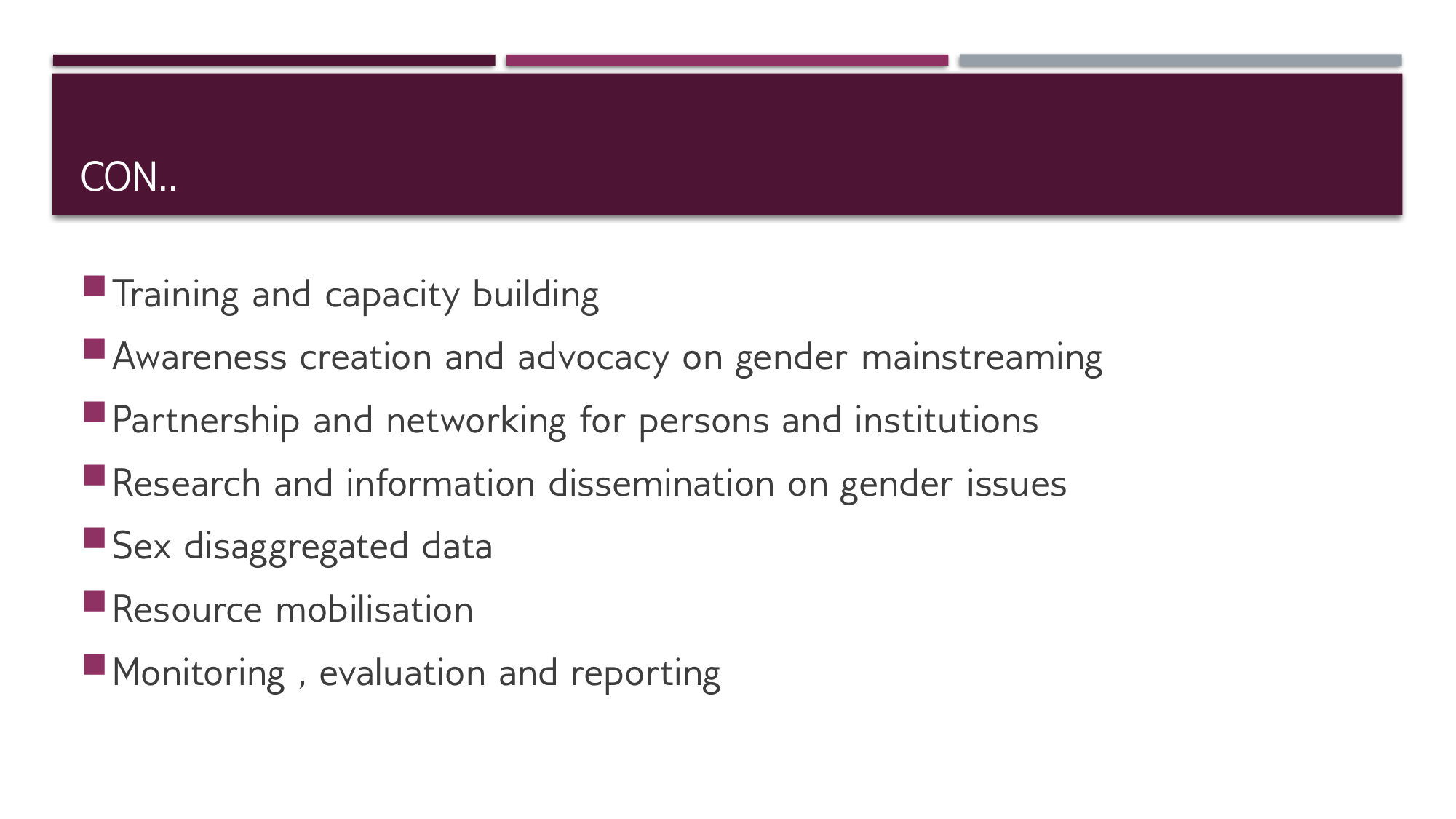

# Con..
Training and capacity building
Awareness creation and advocacy on gender mainstreaming
Partnership and networking for persons and institutions
Research and information dissemination on gender issues
Sex disaggregated data
Resource mobilisation
Monitoring , evaluation and reporting